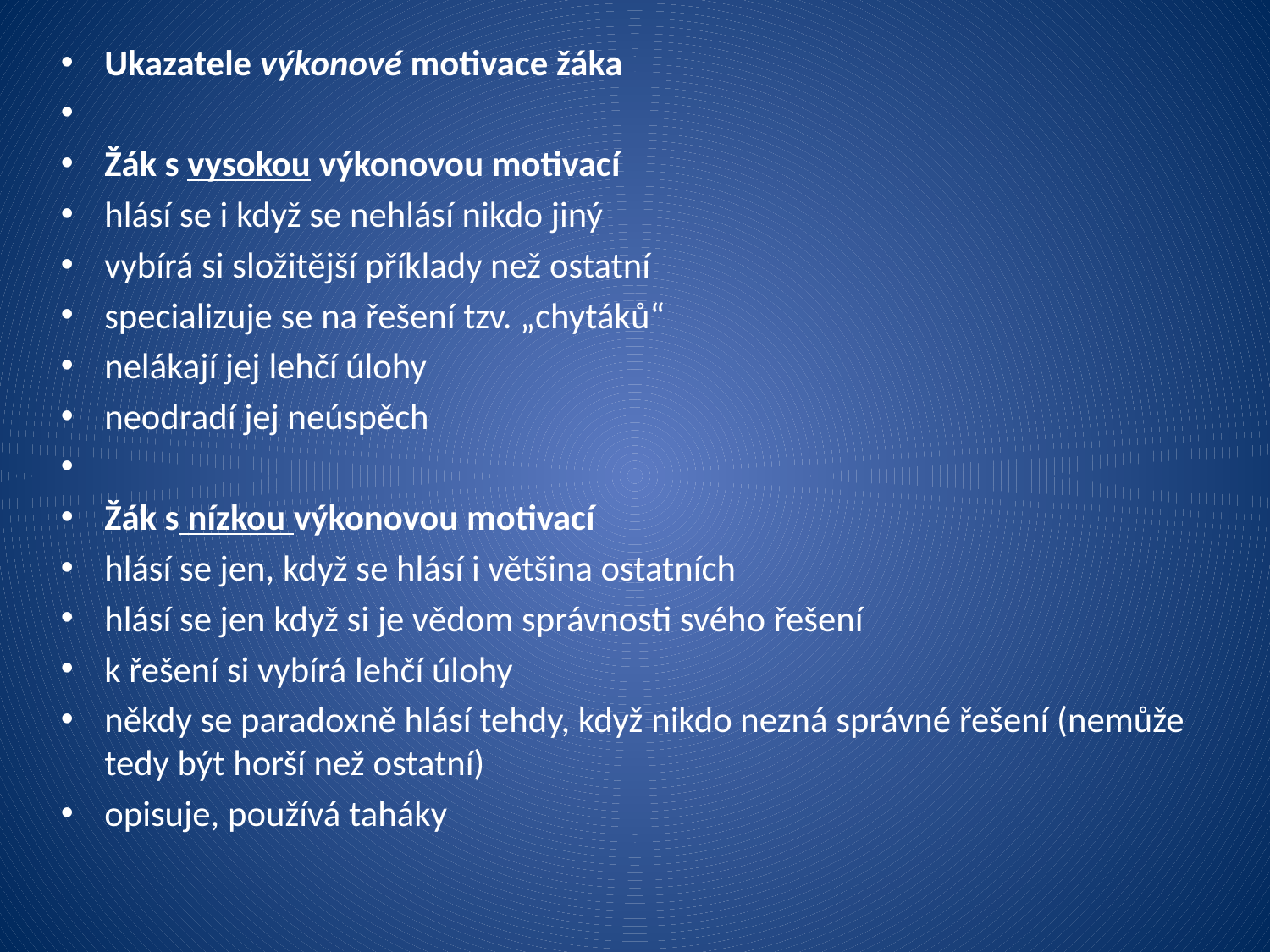

Ukazatele výkonové motivace žáka

Žák s vysokou výkonovou motivací
hlásí se i když se nehlásí nikdo jiný
vybírá si složitější příklady než ostatní
specializuje se na řešení tzv. „chytáků“
nelákají jej lehčí úlohy
neodradí jej neúspěch

Žák s nízkou výkonovou motivací
hlásí se jen, když se hlásí i většina ostatních
hlásí se jen když si je vědom správnosti svého řešení
k řešení si vybírá lehčí úlohy
někdy se paradoxně hlásí tehdy, když nikdo nezná správné řešení (nemůže tedy být horší než ostatní)
opisuje, používá taháky